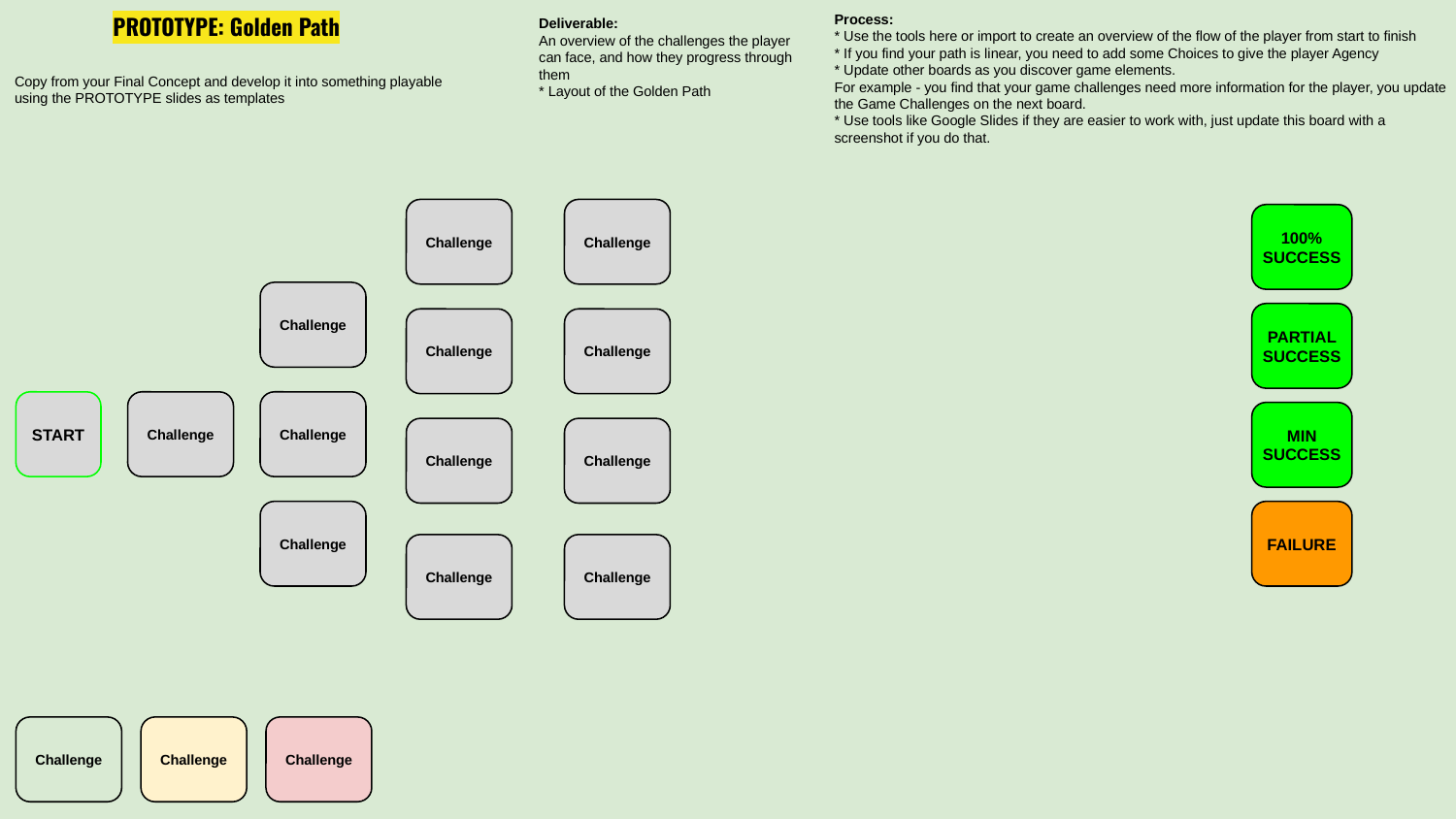

# PROTOTYPE: Golden Path
Deliverable:
An overview of the challenges the player can face, and how they progress through them
* Layout of the Golden Path
Process:
* Use the tools here or import to create an overview of the flow of the player from start to finish
* If you find your path is linear, you need to add some Choices to give the player Agency
* Update other boards as you discover game elements.
For example - you find that your game challenges need more information for the player, you update the Game Challenges on the next board.
* Use tools like Google Slides if they are easier to work with, just update this board with a screenshot if you do that.

Copy from your Final Concept and develop it into something playable using the PROTOTYPE slides as templates
Challenge
Challenge
100% SUCCESS
Challenge
PARTIAL SUCCESS
Challenge
Challenge
START
Challenge
Challenge
MIN SUCCESS
Challenge
Challenge
FAILURE
Challenge
Challenge
Challenge
Challenge
Challenge
Challenge